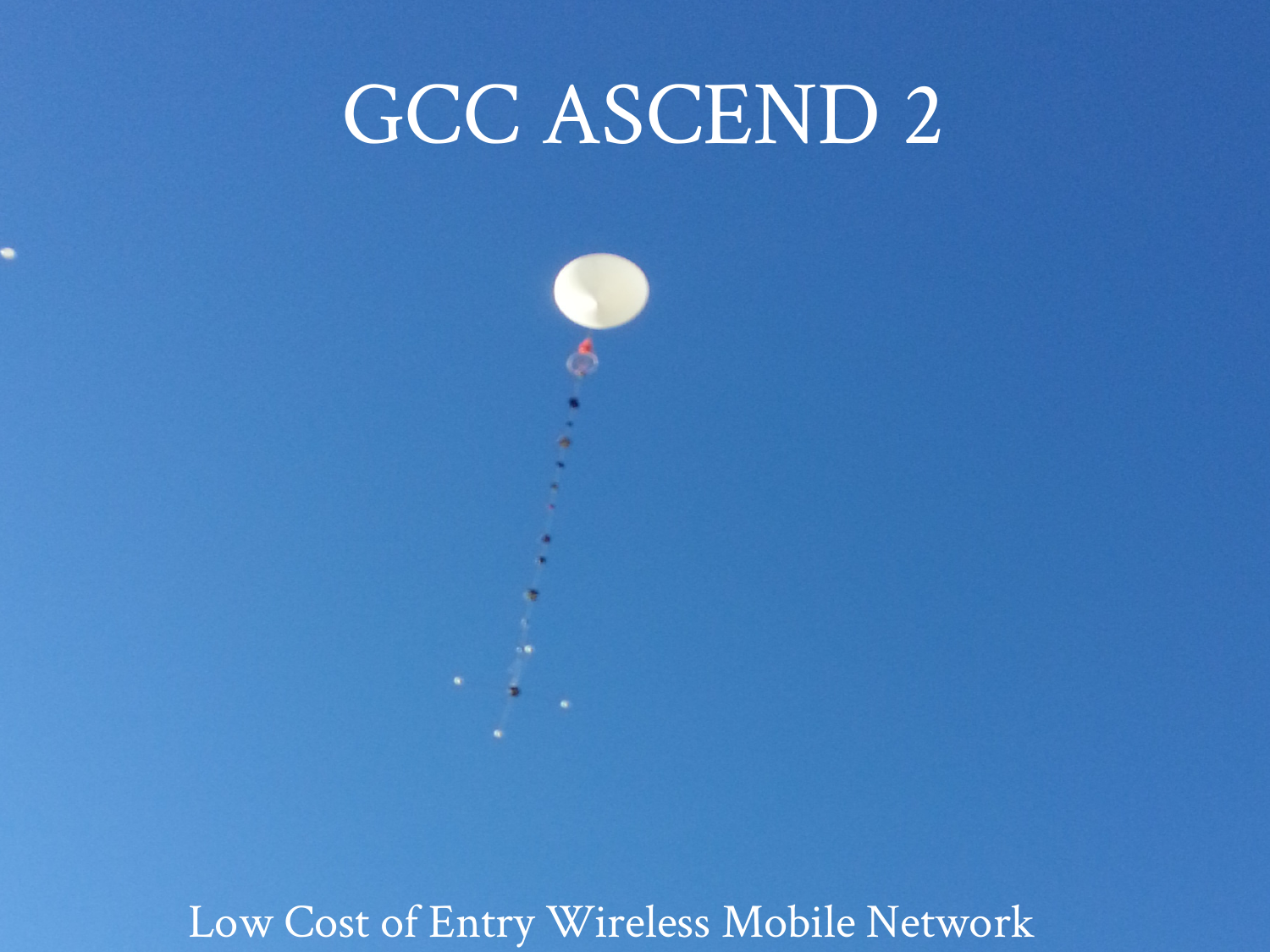

# GCC ASCEND 2
Low Cost of Entry Wireless Mobile Network